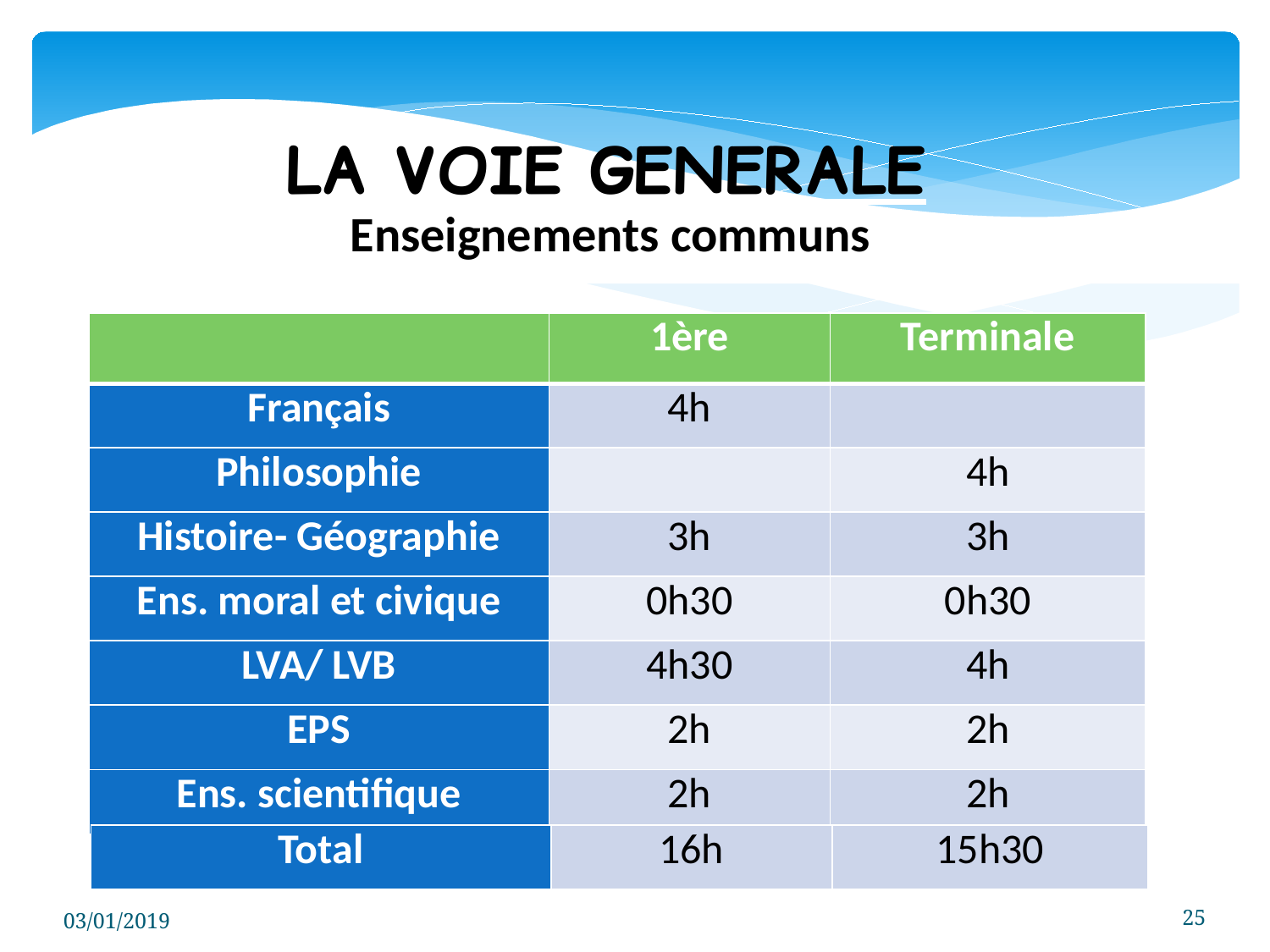

LA VOIE GENERALE
Enseignements communs
|  | 1ère | Terminale |
| --- | --- | --- |
| Français | 4h |  |
| Philosophie |  | 4h |
| Histoire- Géographie | 3h | 3h |
| Ens. moral et civique | 0h30 | 0h30 |
| LVA/ LVB | 4h30 | 4h |
| EPS | 2h | 2h |
| Ens. scientifique | 2h | 2h |
| Total | 16h | 15h30 |
| --- | --- | --- |
03/01/2019
25